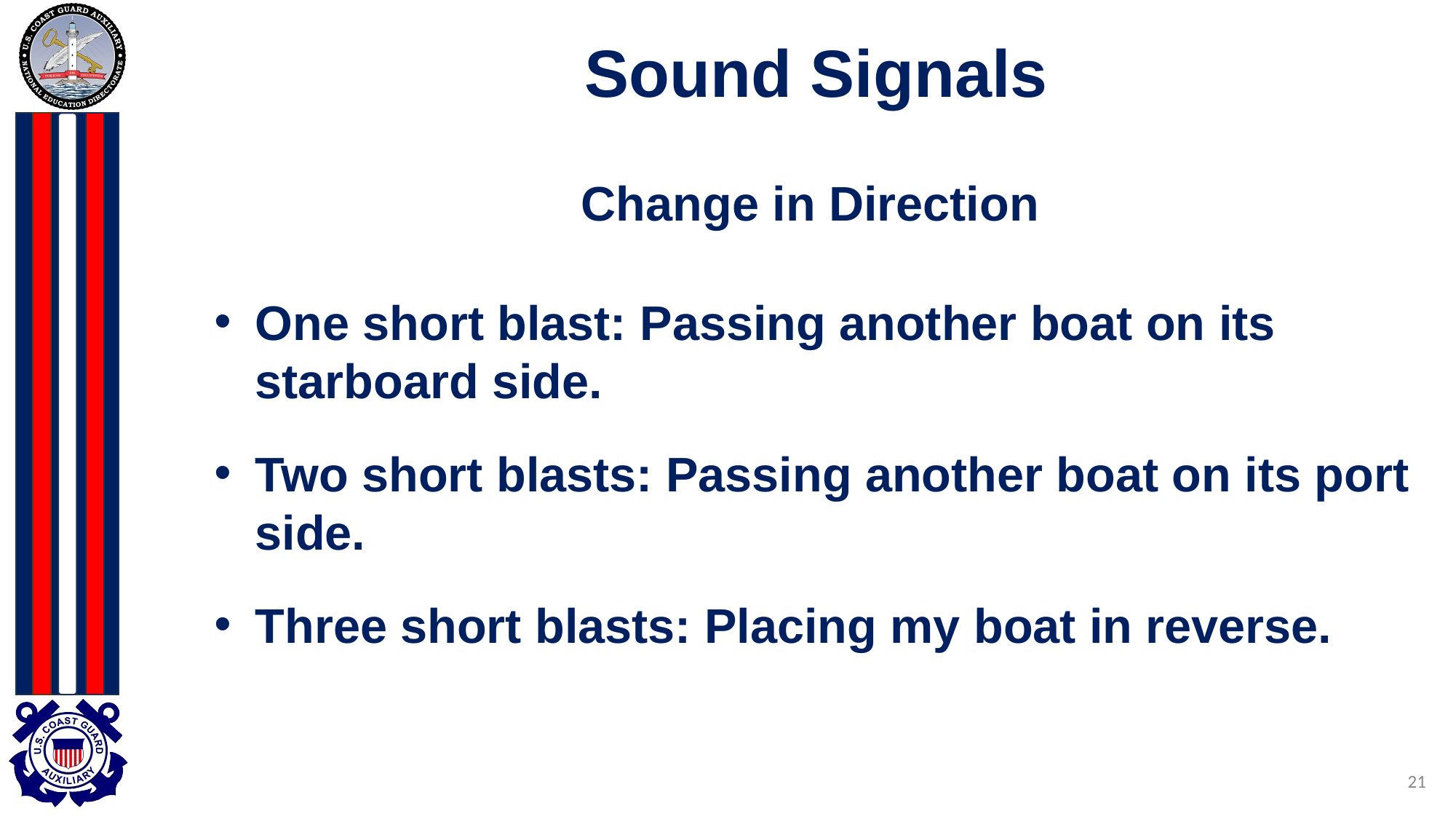

# Sound Signals
Change in Direction
One short blast: Passing another boat on its starboard side.

Two short blasts: Passing another boat on its port side.

Three short blasts: Placing my boat in reverse.

21